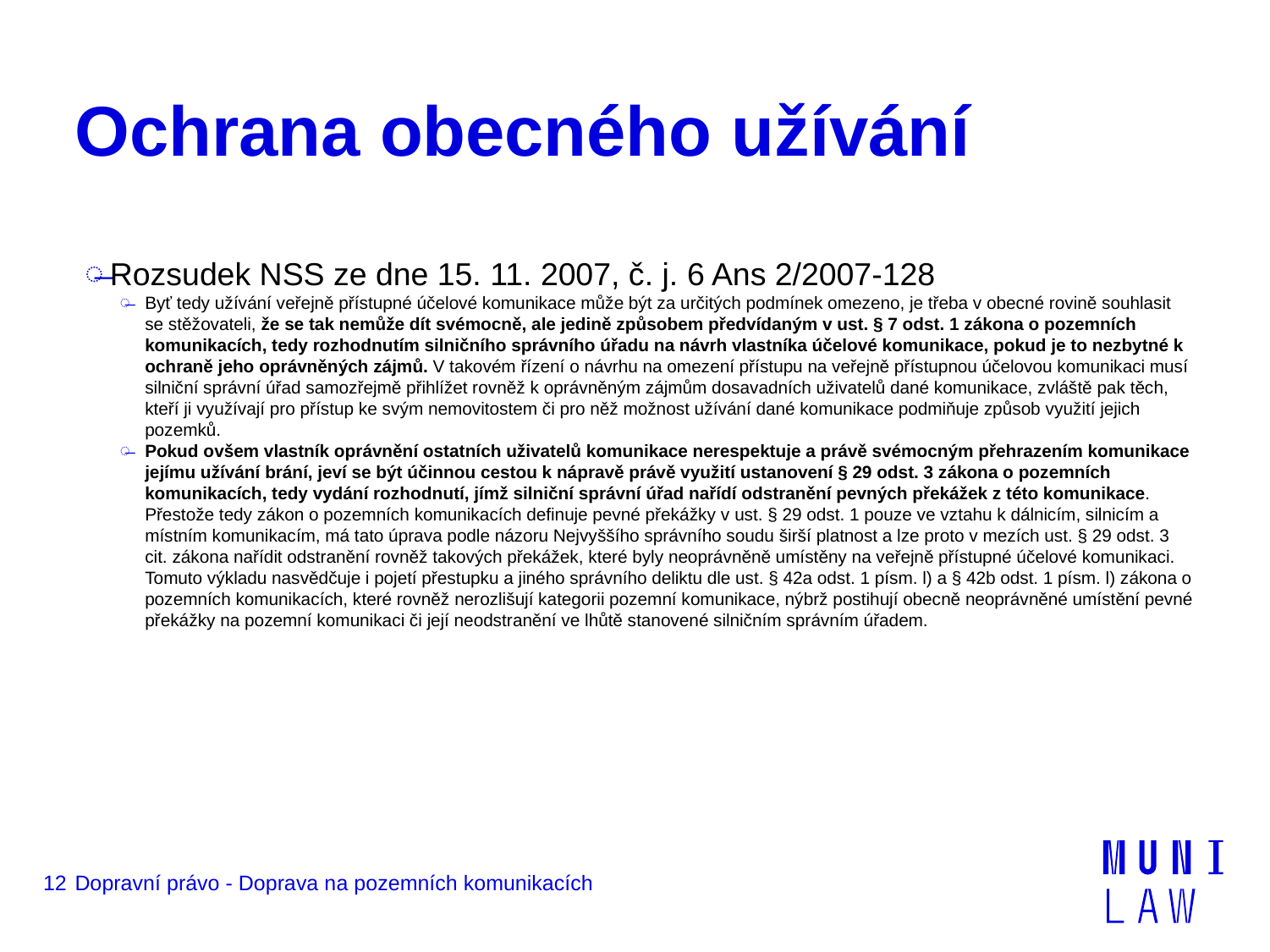

# Ochrana obecného užívání
Rozsudek NSS ze dne 15. 11. 2007, č. j. 6 Ans 2/2007-128
Byť tedy užívání veřejně přístupné účelové komunikace může být za určitých podmínek omezeno, je třeba v obecné rovině souhlasit se stěžovateli, že se tak nemůže dít svémocně, ale jedině způsobem předvídaným v ust. § 7 odst. 1 zákona o pozemních komunikacích, tedy rozhodnutím silničního správního úřadu na návrh vlastníka účelové komunikace, pokud je to nezbytné k ochraně jeho oprávněných zájmů. V takovém řízení o návrhu na omezení přístupu na veřejně přístupnou účelovou komunikaci musí silniční správní úřad samozřejmě přihlížet rovněž k oprávněným zájmům dosavadních uživatelů dané komunikace, zvláště pak těch, kteří ji využívají pro přístup ke svým nemovitostem či pro něž možnost užívání dané komunikace podmiňuje způsob využití jejich pozemků.
Pokud ovšem vlastník oprávnění ostatních uživatelů komunikace nerespektuje a právě svémocným přehrazením komunikace jejímu užívání brání, jeví se být účinnou cestou k nápravě právě využití ustanovení § 29 odst. 3 zákona o pozemních komunikacích, tedy vydání rozhodnutí, jímž silniční správní úřad nařídí odstranění pevných překážek z této komunikace. Přestože tedy zákon o pozemních komunikacích definuje pevné překážky v ust. § 29 odst. 1 pouze ve vztahu k dálnicím, silnicím a místním komunikacím, má tato úprava podle názoru Nejvyššího správního soudu širší platnost a lze proto v mezích ust. § 29 odst. 3 cit. zákona nařídit odstranění rovněž takových překážek, které byly neoprávněně umístěny na veřejně přístupné účelové komunikaci. Tomuto výkladu nasvědčuje i pojetí přestupku a jiného správního deliktu dle ust. § 42a odst. 1 písm. l) a § 42b odst. 1 písm. l) zákona o pozemních komunikacích, které rovněž nerozlišují kategorii pozemní komunikace, nýbrž postihují obecně neoprávněné umístění pevné překážky na pozemní komunikaci či její neodstranění ve lhůtě stanovené silničním správním úřadem.

12
Dopravní právo - Doprava na pozemních komunikacích